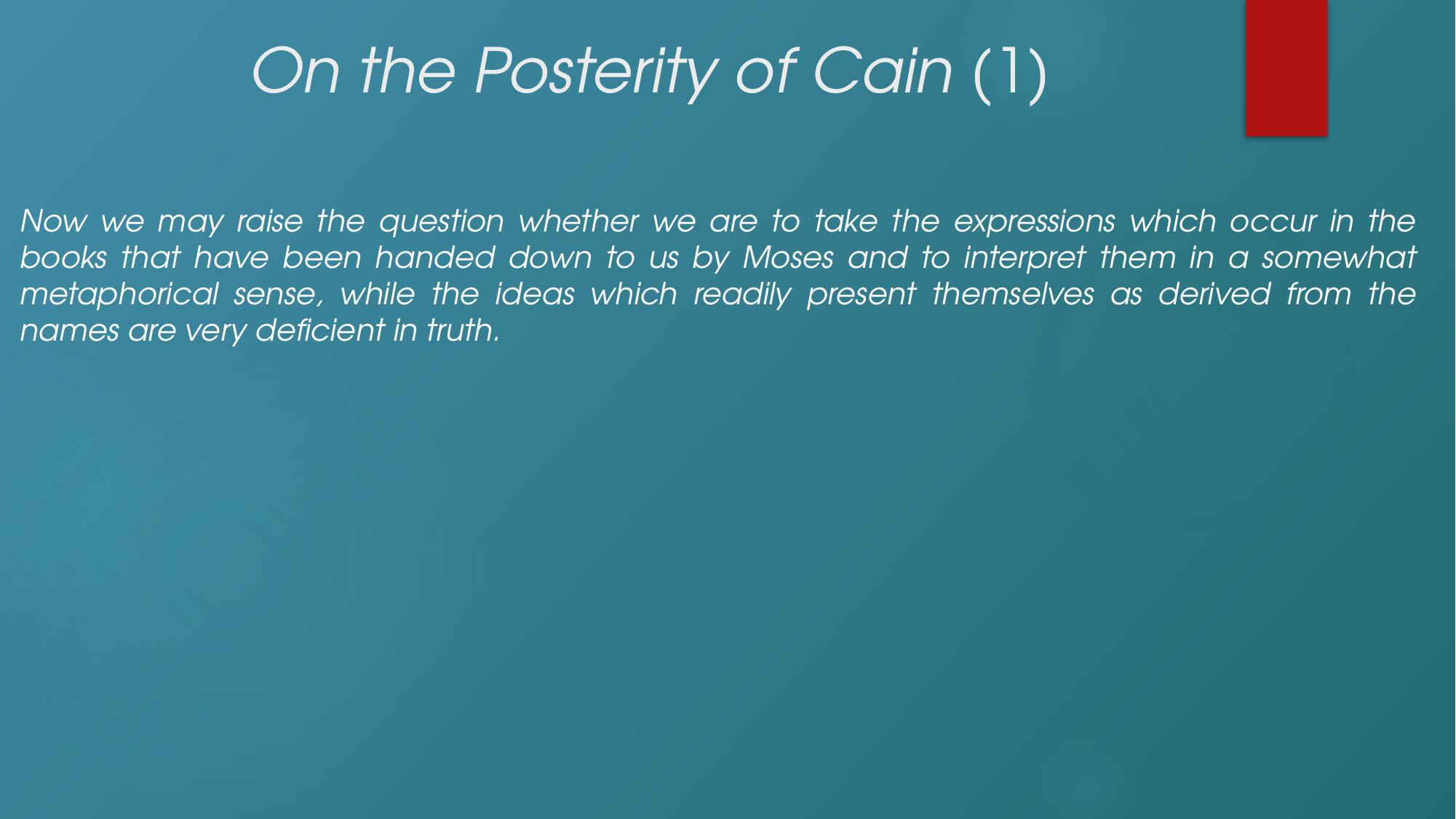

# On the Posterity of Cain (1)
Now we may raise the question whether we are to take the expressions which occur in the books that have been handed down to us by Moses and to interpret them in a somewhat metaphorical sense, while the ideas which readily present themselves as derived from the names are very deficient in truth.